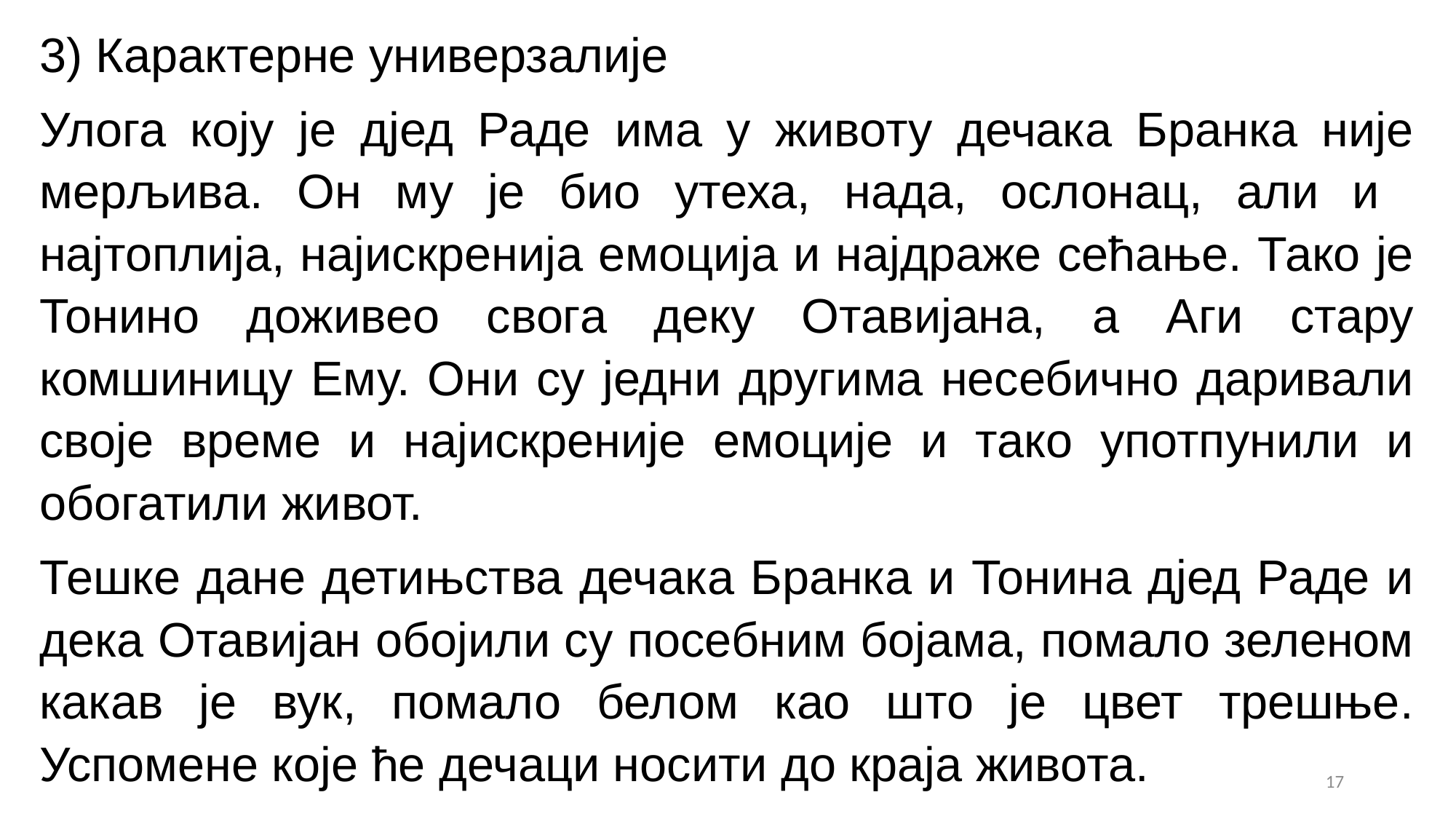

3) Карактерне универзалије
Улога коју је дјед Раде има у животу дечака Бранка није мерљива. Он му је био утеха, нада, ослонац, али и  најтоплија, најискренија емоција и најдраже сећање. Тако је Тонино доживео свога деку Отавијана, а Аги стару комшиницу Ему. Они су једни другима несебично даривали своје време и најискреније емоције и тако употпунили и обогатили живот.
Тешке дане детињства дечака Бранка и Тонина дјед Раде и дека Отавијан обојили су посебним бојама, помало зеленом какав је вук, помало белом као што је цвет трешње. Успомене које ће дечаци носити до краја живота.
17